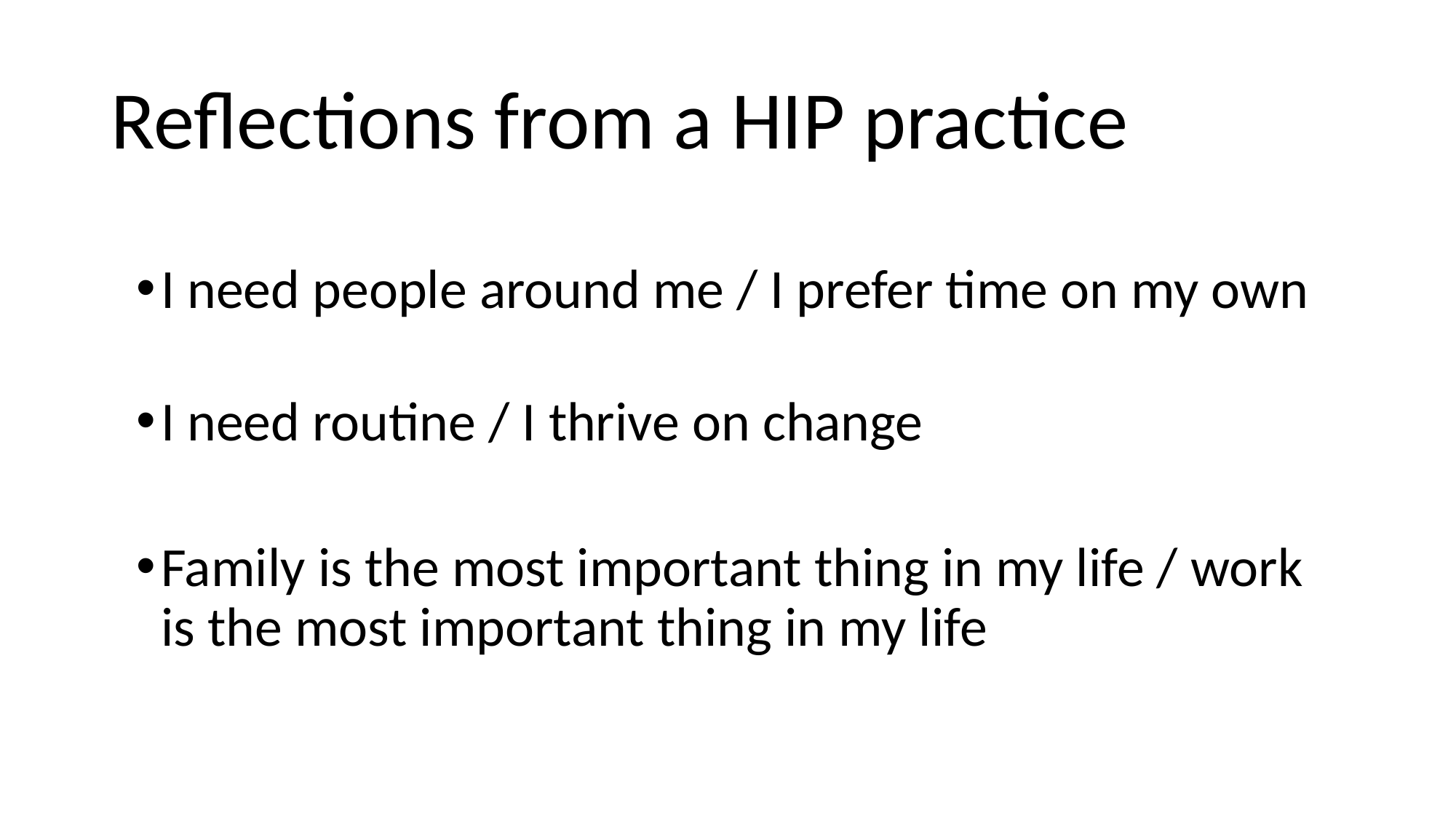

# Reflections from a HIP practice

I need people around me / I prefer time on my own

I need routine / I thrive on change

Family is the most important thing in my life / work is the most important thing in my life